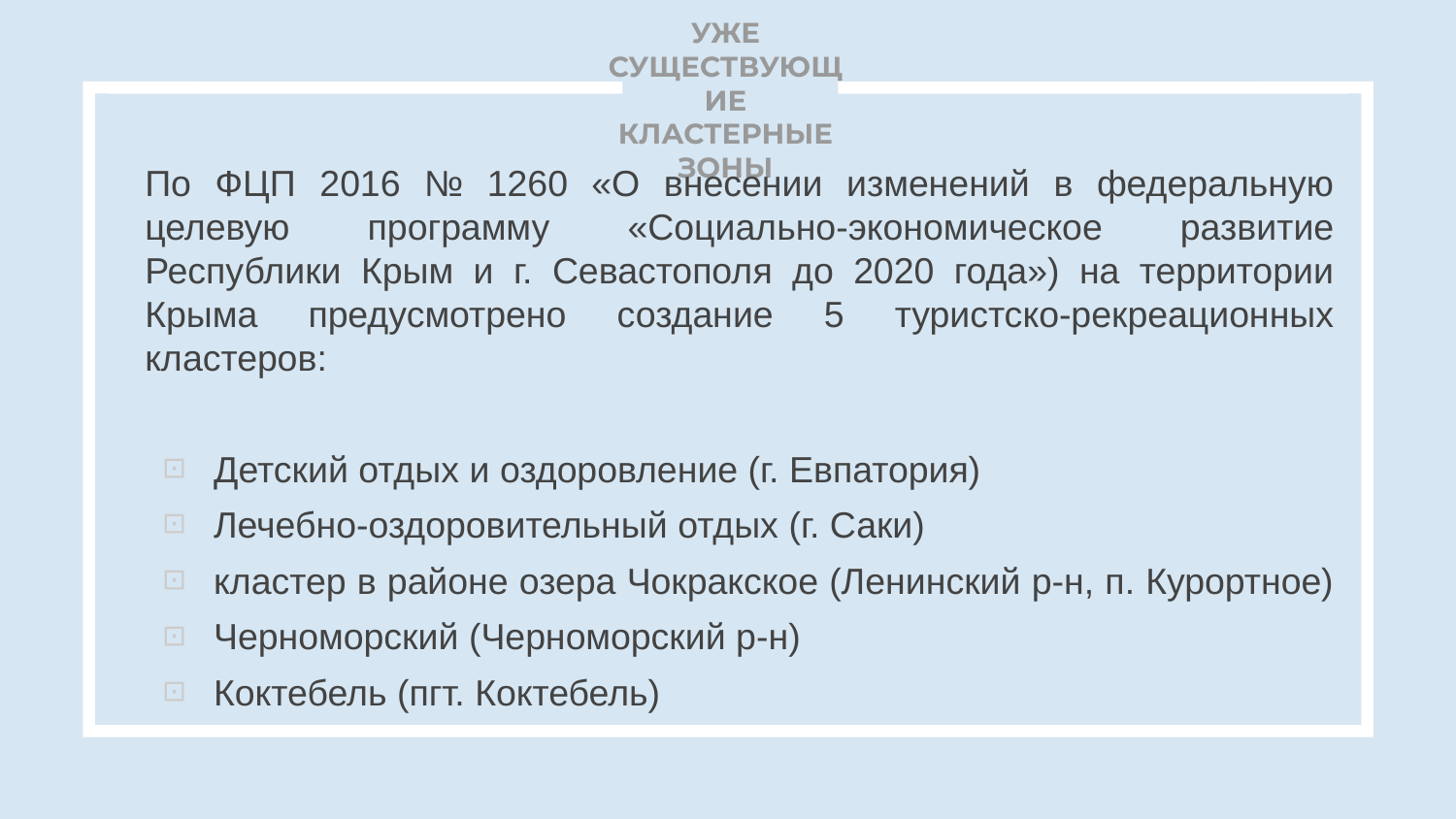

УЖЕ СУЩЕСТВУЮЩИЕ КЛАСТЕРНЫЕ ЗОНЫ
По ФЦП 2016 № 1260 «О внесении изменений в федеральную целевую программу «Социально-экономическое развитие Республики Крым и г. Севастополя до 2020 года») на территории Крыма предусмотрено создание 5 туристско-рекреационных кластеров:

Детский отдых и оздоровление (г. Евпатория)
Лечебно-оздоровительный отдых (г. Саки)
кластер в районе озера Чокракское (Ленинский р-н, п. Курортное)
Черноморский (Черноморский р-н)
Коктебель (пгт. Коктебель)